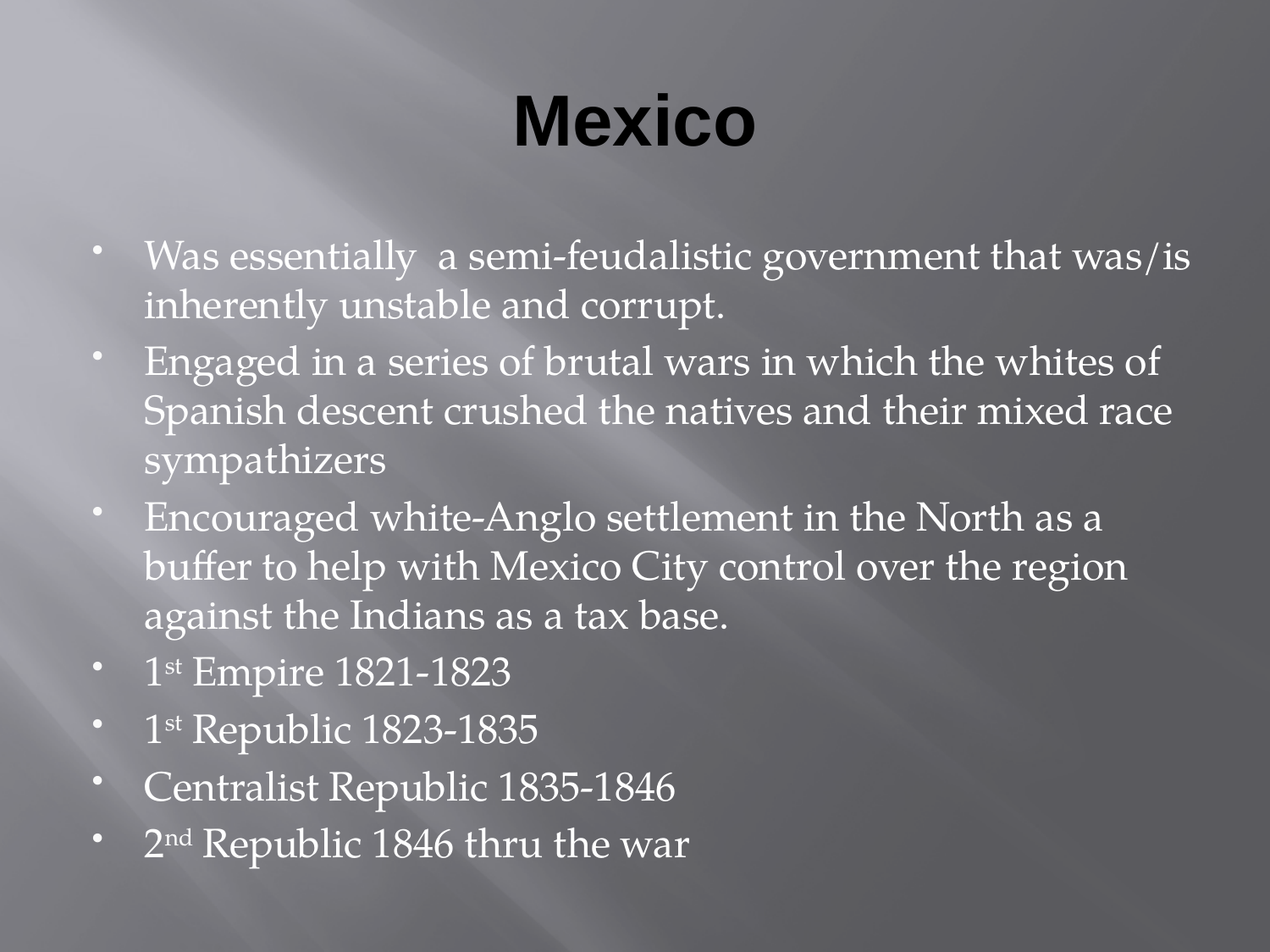

# Mexico
Was essentially  a semi-feudalistic government that was/is inherently unstable and corrupt.
Engaged in a series of brutal wars in which the whites of Spanish descent crushed the natives and their mixed race sympathizers
Encouraged white-Anglo settlement in the North as a buffer to help with Mexico City control over the region against the Indians as a tax base.
1st Empire 1821-1823
1st Republic 1823-1835
Centralist Republic 1835-1846
2nd Republic 1846 thru the war